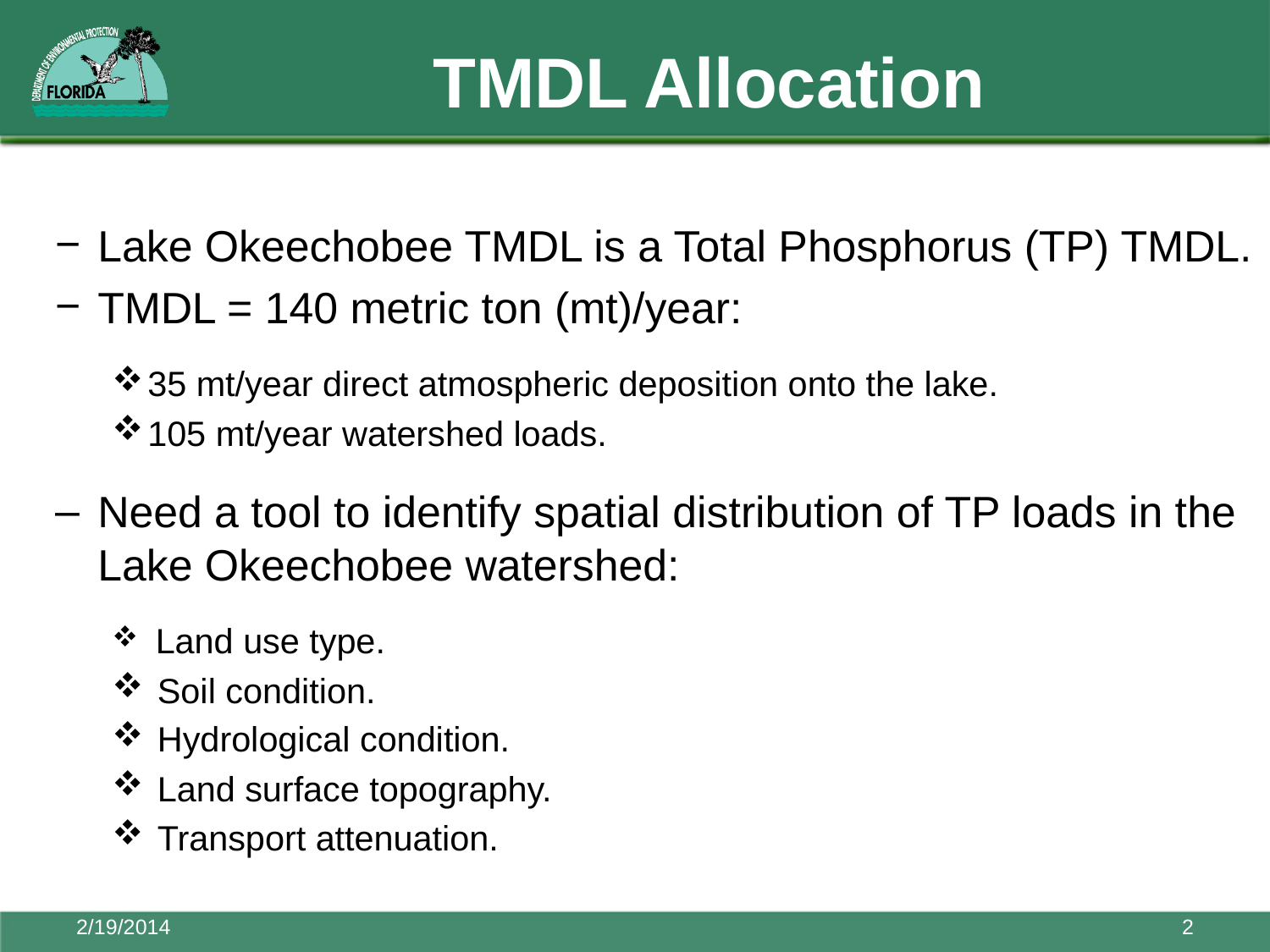

# TMDL Allocation

Lake Okeechobee TMDL is a Total Phosphorus (TP) TMDL.
TMDL = 140 metric ton (mt)/year:

35 mt/year direct atmospheric deposition onto the lake.
105 mt/year watershed loads.

Need a tool to identify spatial distribution of TP loads in the Lake Okeechobee watershed:

 Land use type.
 Soil condition.
 Hydrological condition.
 Land surface topography.
 Transport attenuation.

2/19/2014
2